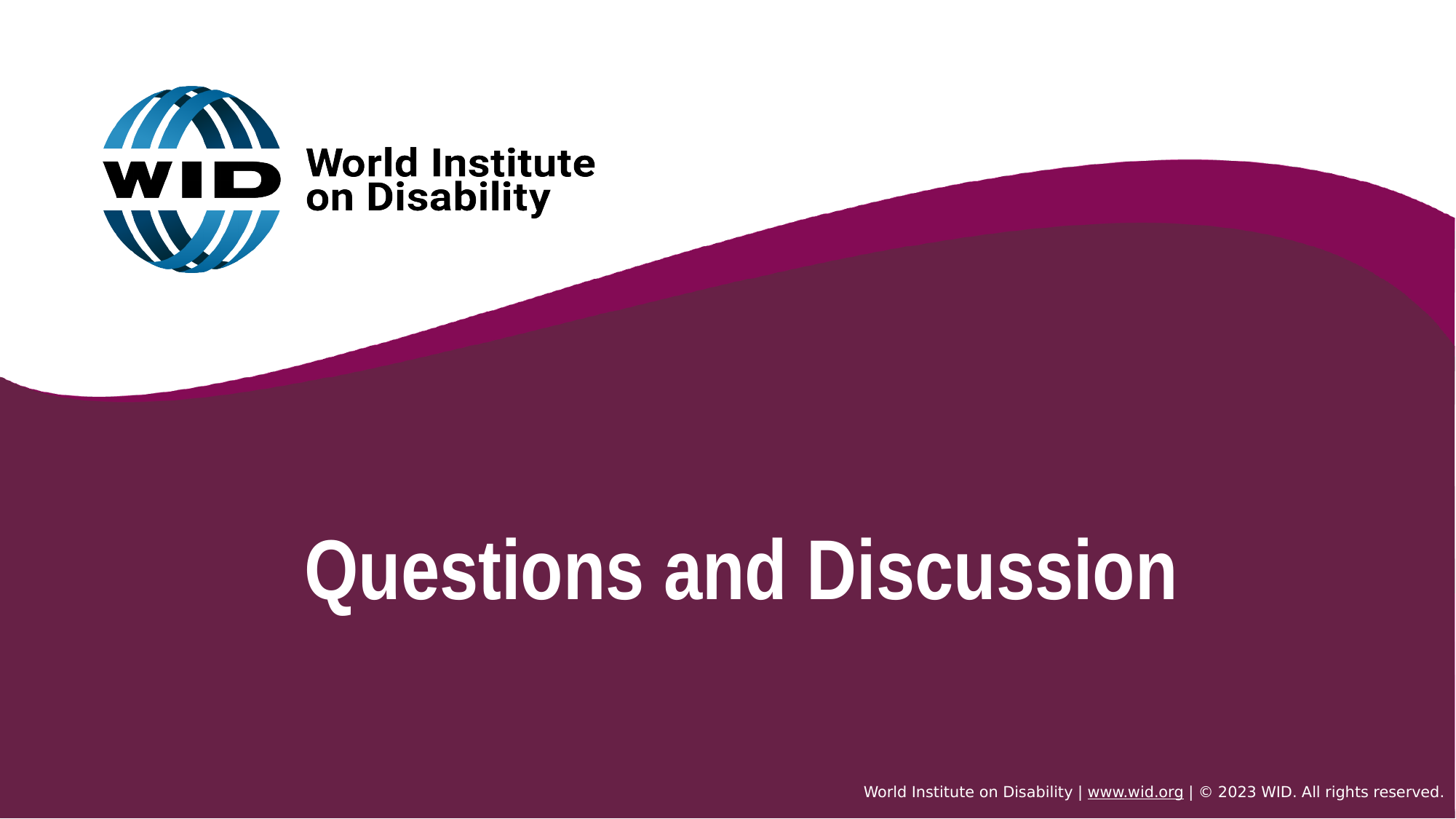

# Questions and Discussion
World Institute on Disability | www.wid.org | © 2023 WID. All rights reserved.